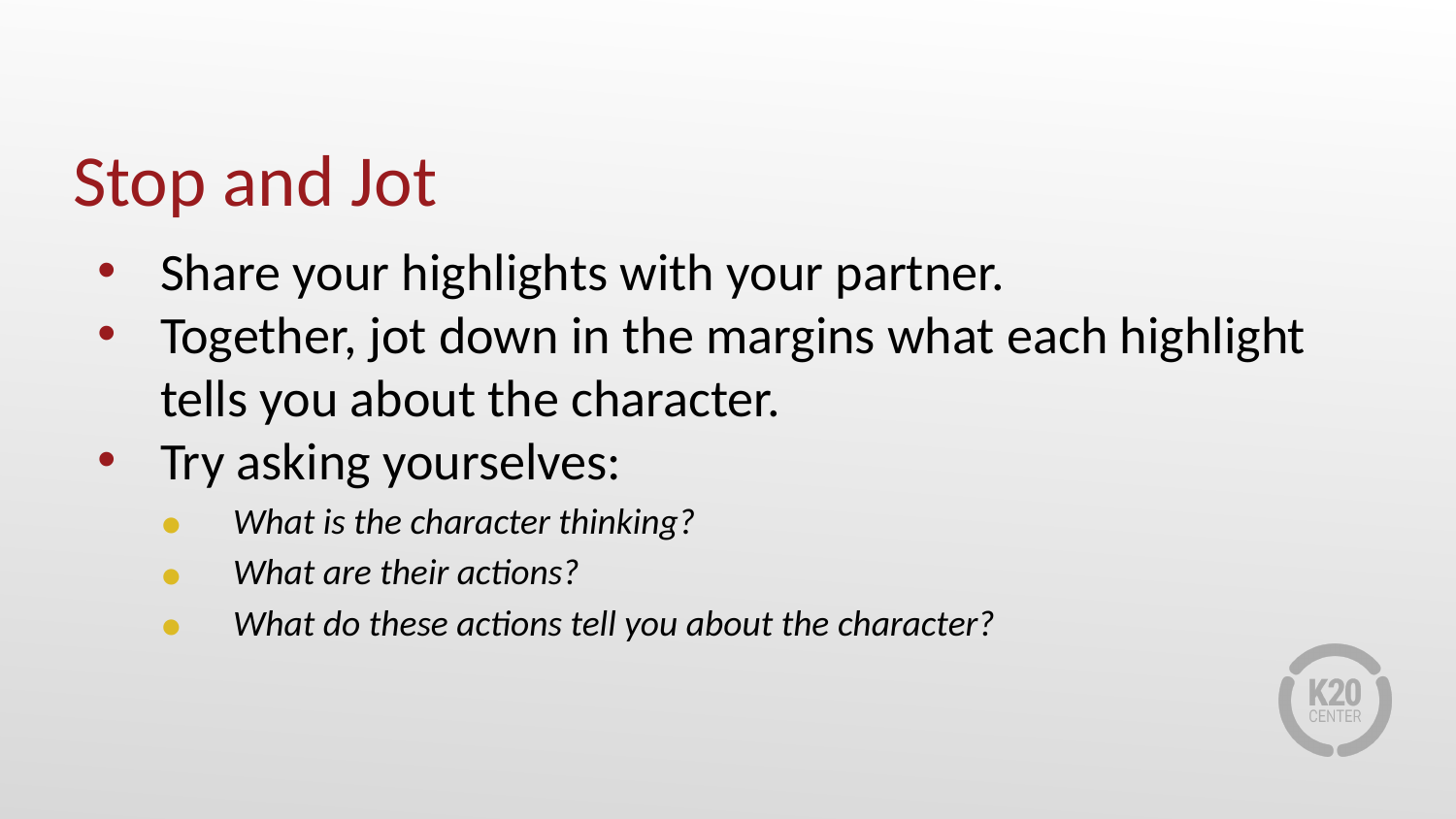

# Stop and Jot
Share your highlights with your partner.
Together, jot down in the margins what each highlight tells you about the character.
Try asking yourselves:
What is the character thinking?
What are their actions?
What do these actions tell you about the character?